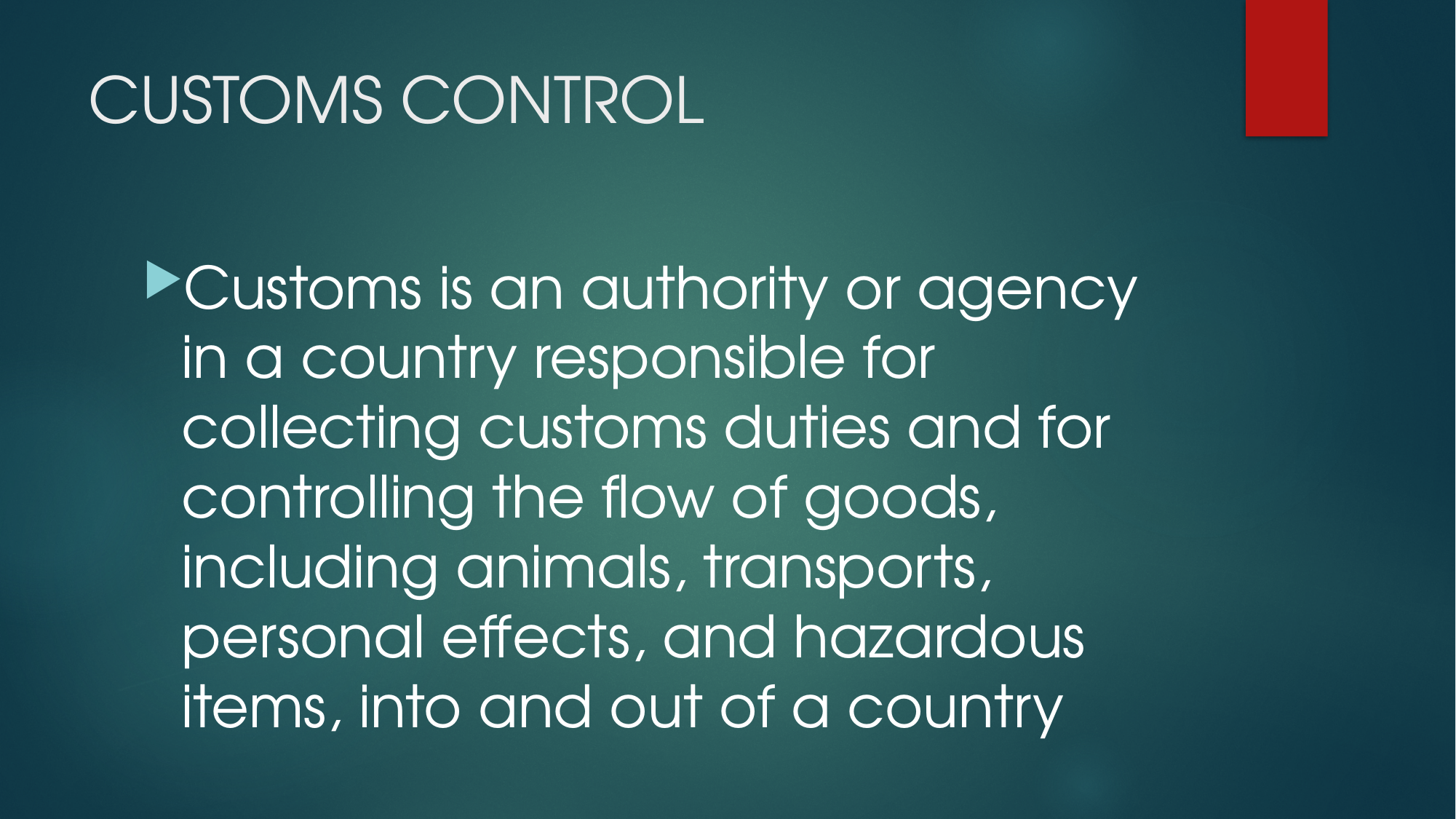

# CUSTOMS CONTROL
Customs is an authority or agency in a country responsible for collecting customs duties and for controlling the flow of goods, including animals, transports, personal effects, and hazardous items, into and out of a country